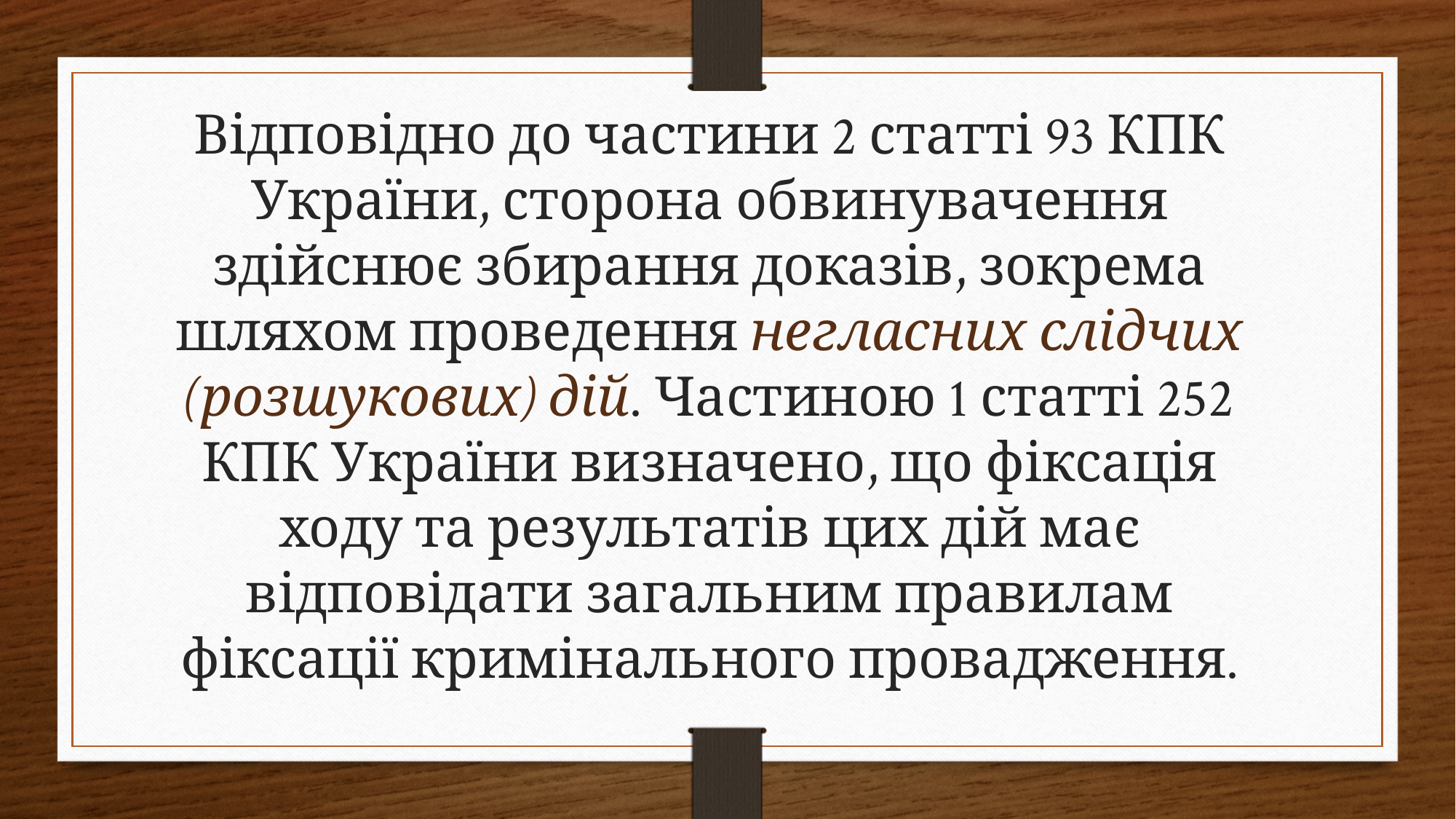

Відповідно до частини 2 статті 93 КПК України, сторона обвинувачення здійснює збирання доказів, зокрема шляхом проведення негласних слідчих (розшукових) дій. Частиною 1 статті 252 КПК України визначено, що фіксація ходу та результатів цих дій має відповідати загальним правилам фіксації кримінального провадження.